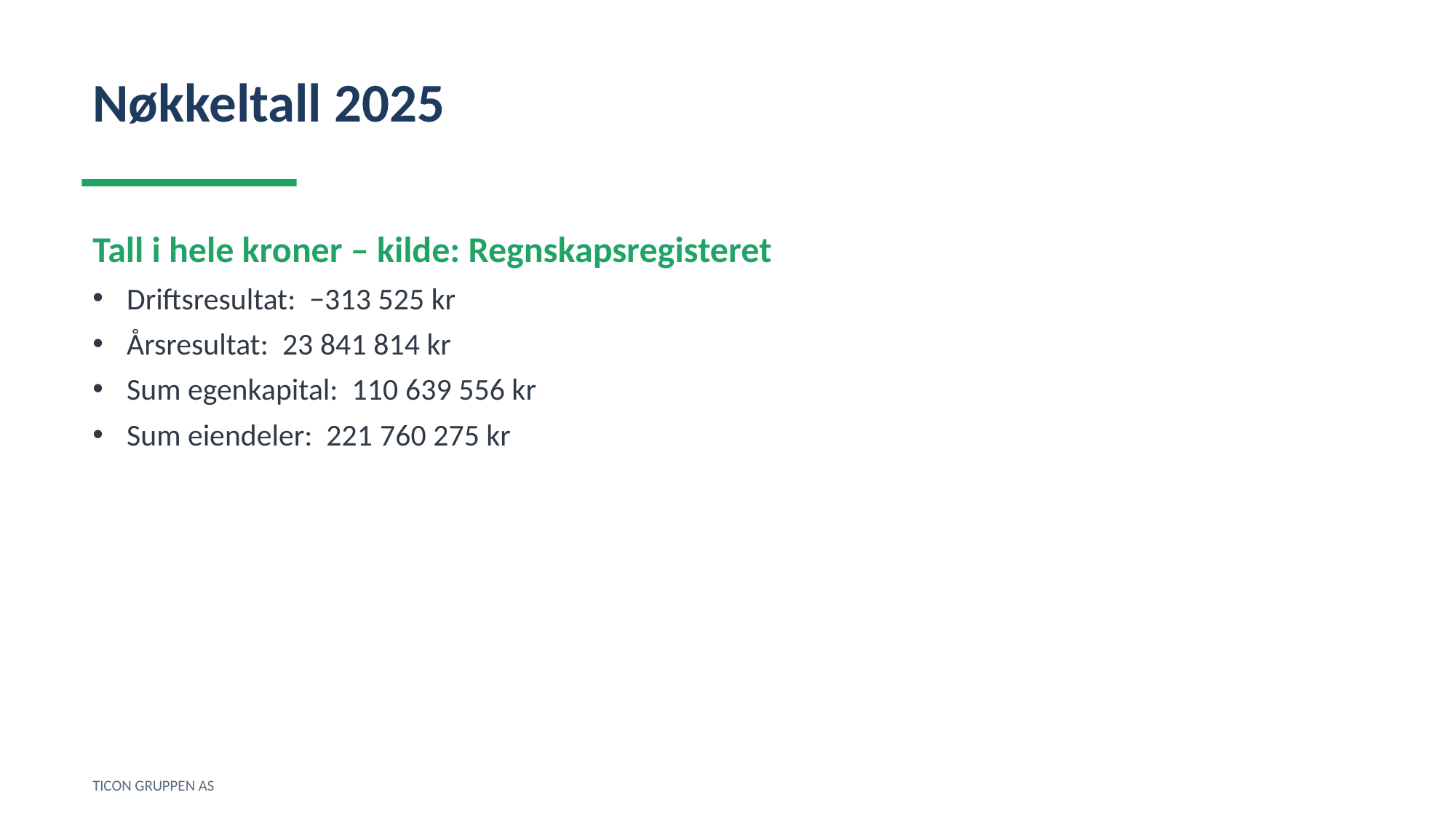

Nøkkeltall 2025

Tall i hele kroner – kilde: Regnskapsregisteret
Driftsresultat:  −313 525 kr
Årsresultat:  23 841 814 kr
Sum egenkapital:  110 639 556 kr
Sum eiendeler:  221 760 275 kr
TICON GRUPPEN AS